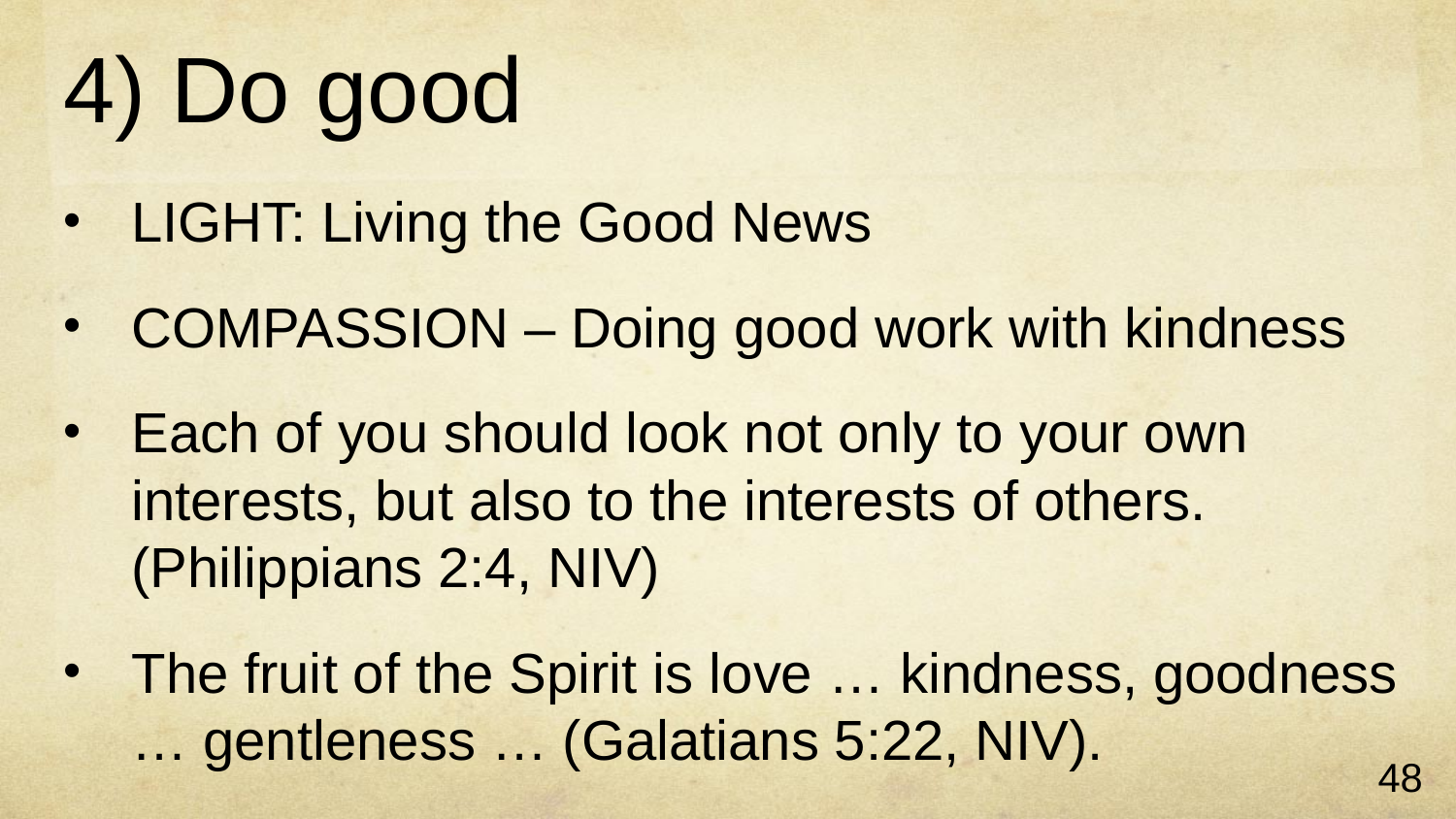

# 4) Do good
LIGHT: Living the Good News
COMPASSION – Doing good work with kindness
Each of you should look not only to your own interests, but also to the interests of others. (Philippians 2:4, NIV)
The fruit of the Spirit is love … kindness, goodness … gentleness … (Galatians 5:22, NIV).
48